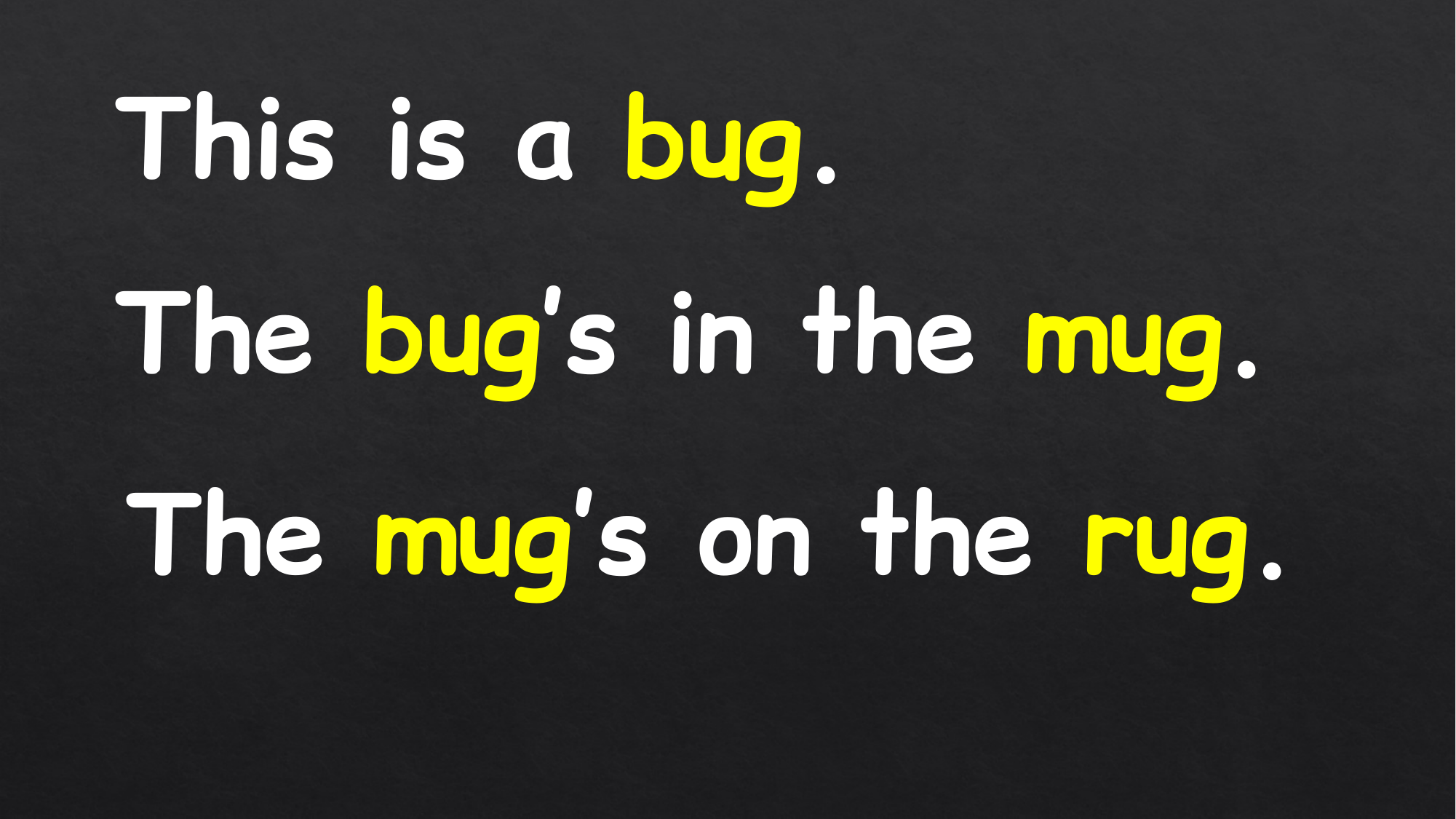

This is a bug.
The bug’s in the mug.
The mug’s on the rug.